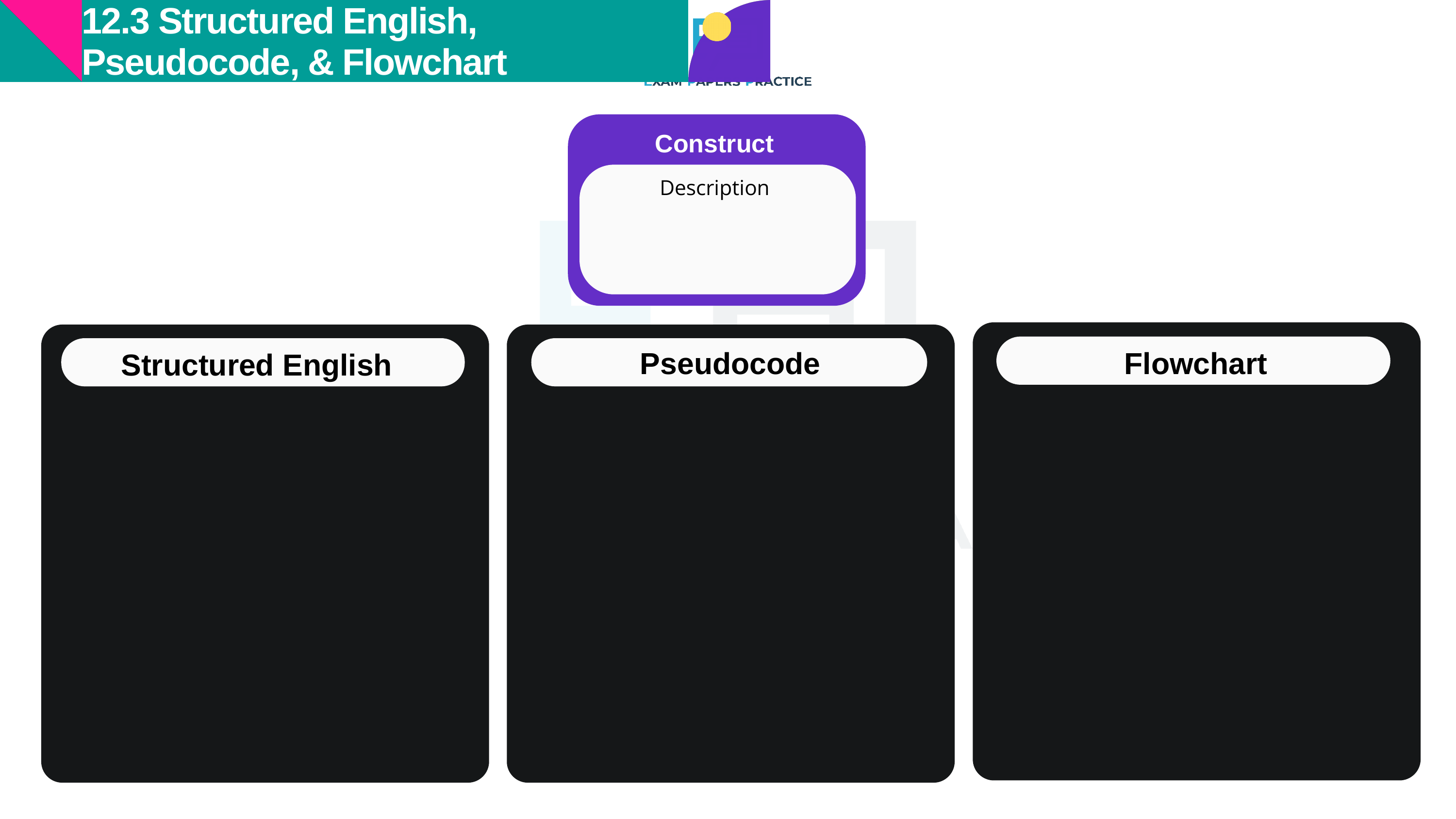

12.3 Structured English, Pseudocode, & Flowchart

Construct

Description

Pseudocode
Flowchart

Structured English